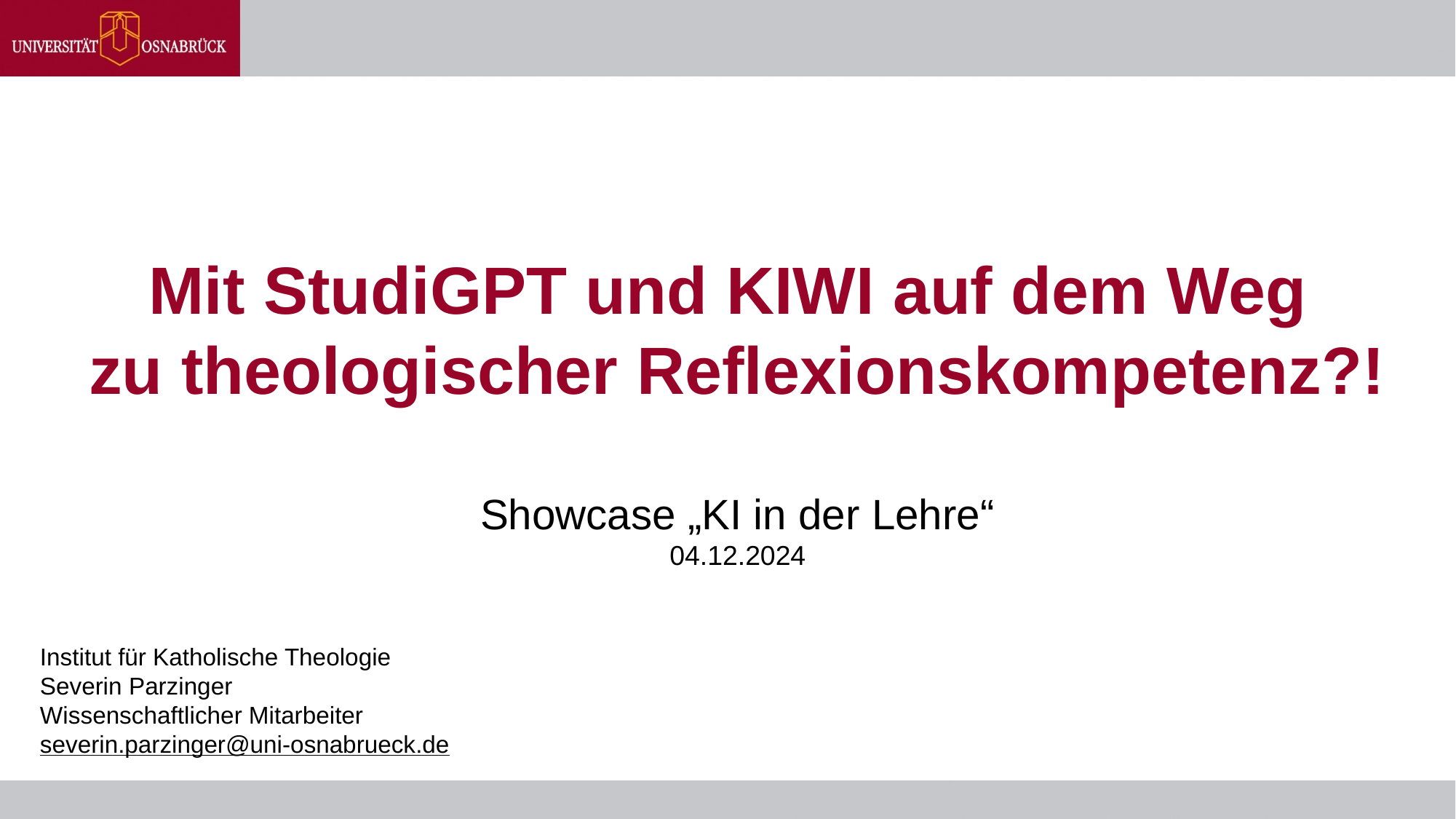

Mit StudiGPT und KIWI auf dem Weg
zu theologischer Reflexionskompetenz?!
Showcase „KI in der Lehre“
04.12.2024
Institut für Katholische Theologie
Severin Parzinger
Wissenschaftlicher Mitarbeiter
severin.parzinger@uni-osnabrueck.de